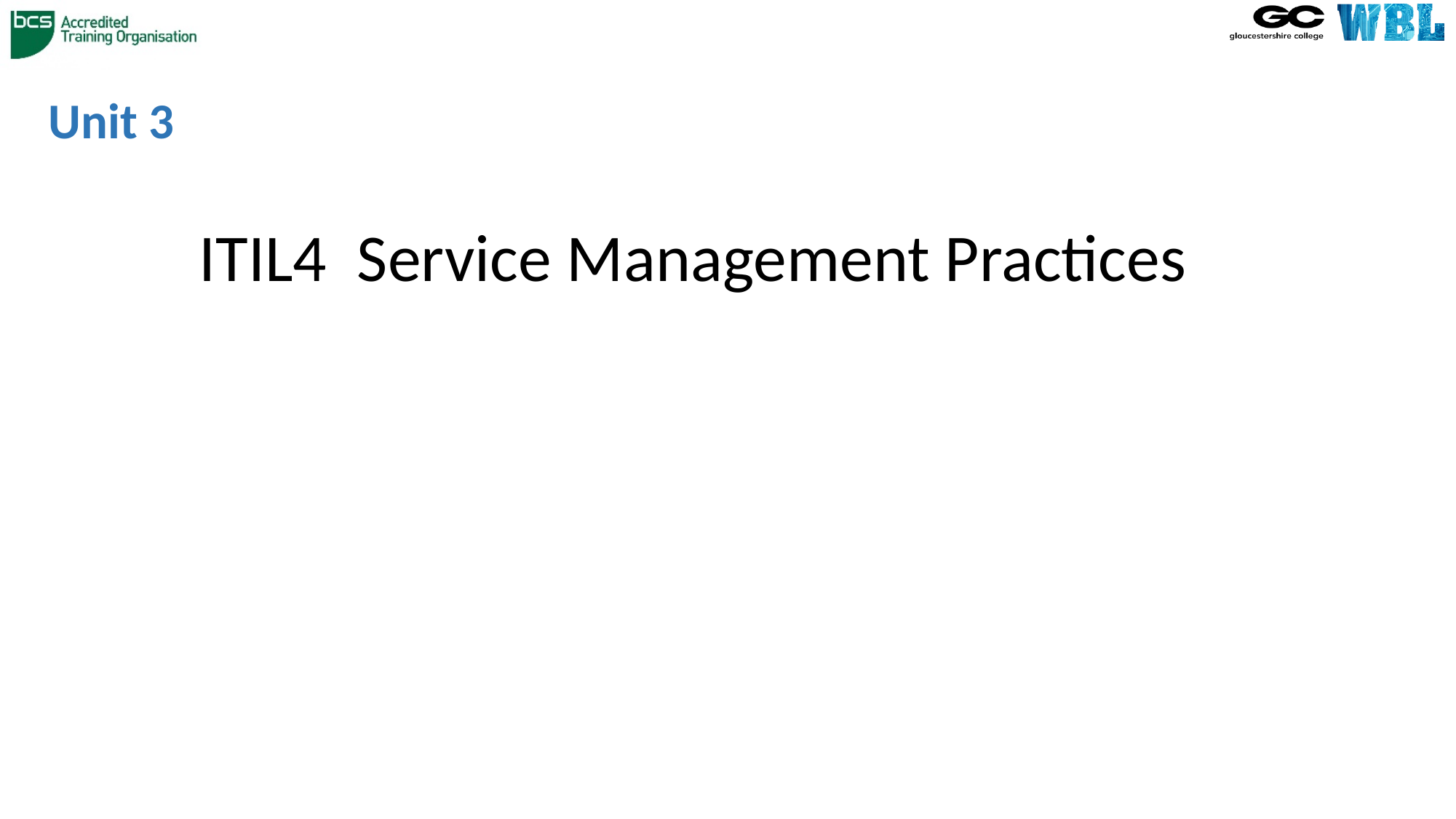

# Unit 3
          ITIL4  Service Management Practices